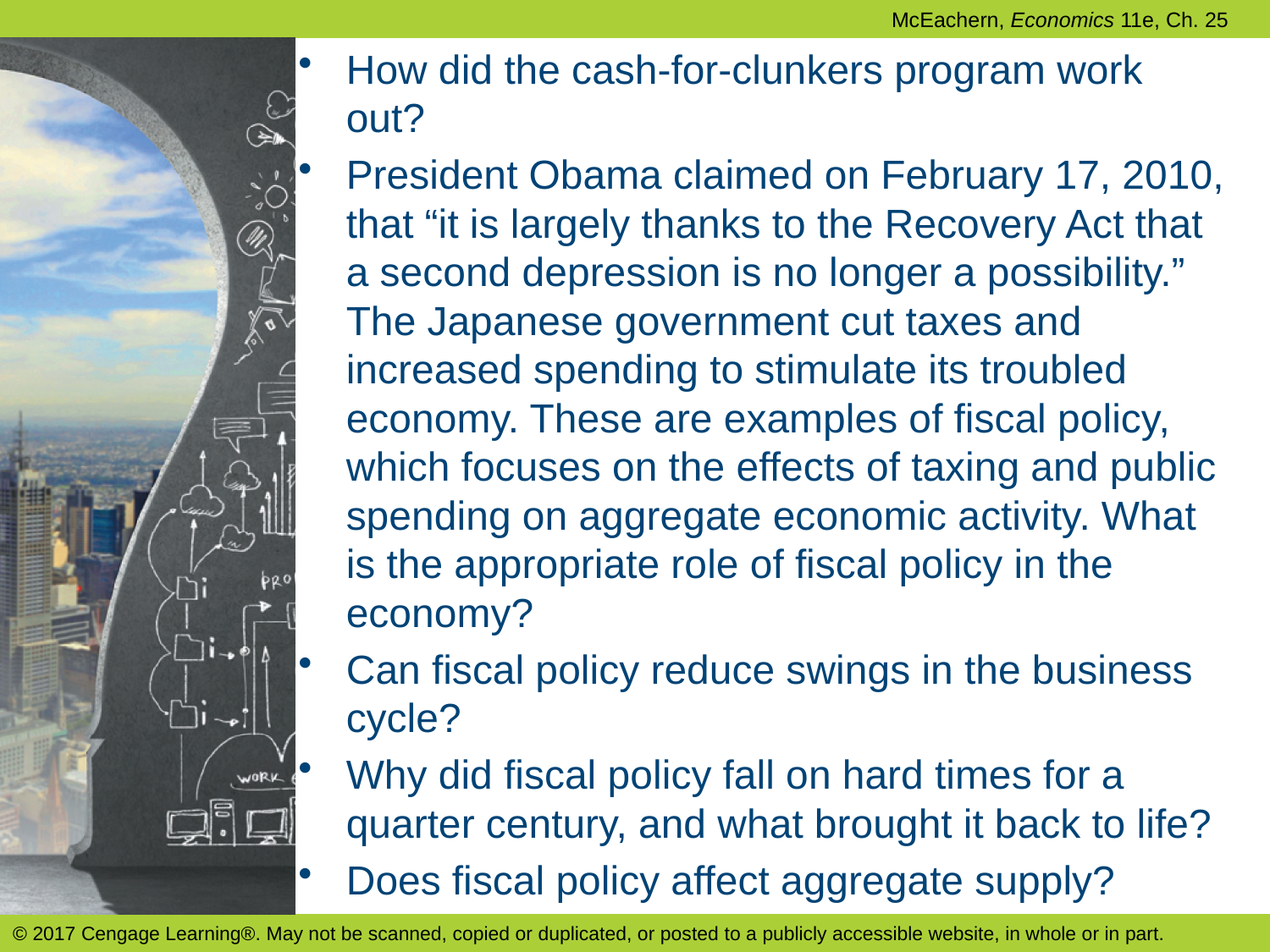

How did the cash-for-clunkers program work out?
President Obama claimed on February 17, 2010, that “it is largely thanks to the Recovery Act that a second depression is no longer a possibility.” The Japanese government cut taxes and increased spending to stimulate its troubled economy. These are examples of fiscal policy, which focuses on the effects of taxing and public spending on aggregate economic activity. What is the appropriate role of fiscal policy in the economy?
Can fiscal policy reduce swings in the business cycle?
Why did fiscal policy fall on hard times for a quarter century, and what brought it back to life?
Does fiscal policy affect aggregate supply?
© 2017 Cengage Learning®. May not be scanned, copied or duplicated, or posted to a publicly accessible website, in whole or in part.